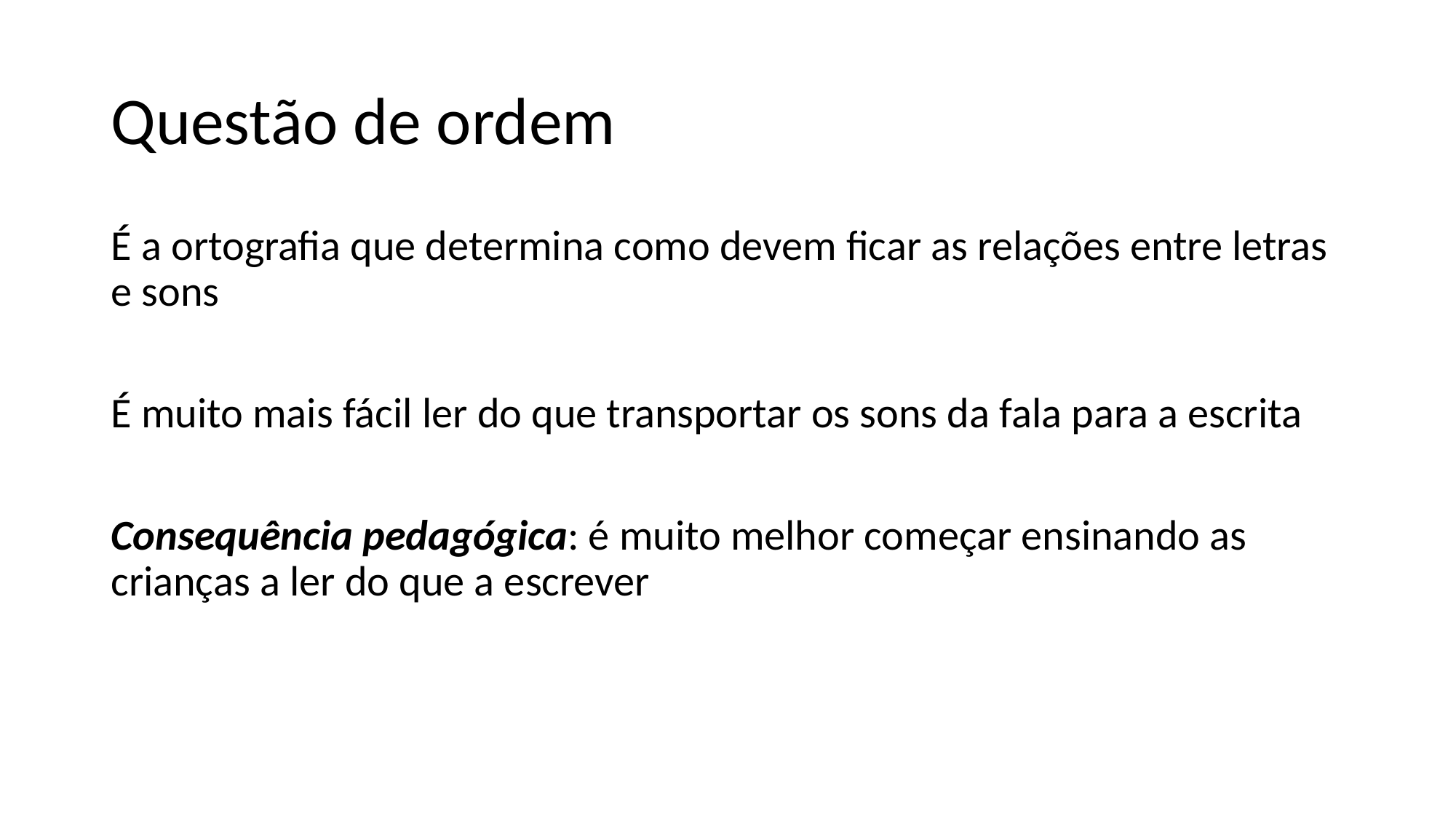

# Questão de ordem
É a ortografia que determina como devem ficar as relações entre letras e sons

É muito mais fácil ler do que transportar os sons da fala para a escrita

Consequência pedagógica: é muito melhor começar ensinando as crianças a ler do que a escrever